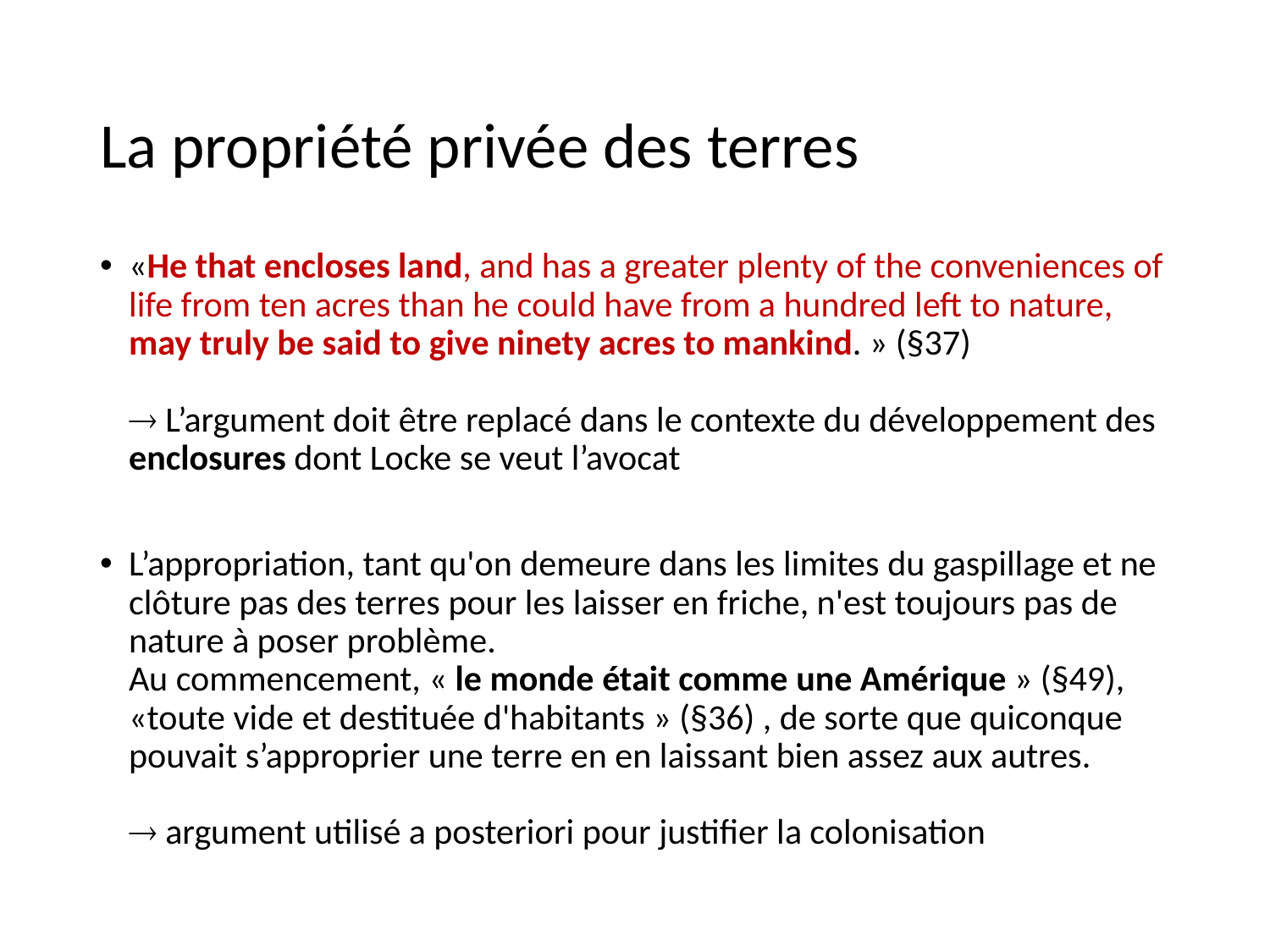

# La propriété privée des terres
«He that encloses land, and has a greater plenty of the conveniences of life from ten acres than he could have from a hundred left to nature, may truly be said to give ninety acres to mankind. » (§37)
→ L’argument doit être replacé dans le contexte du développement des enclosures dont Locke se veut l’avocat

L’appropriation, tant qu'on demeure dans les limites du gaspillage et ne clôture pas des terres pour les laisser en friche, n'est toujours pas de nature à poser problème.
Au commencement, « le monde était comme une Amérique » (§49), «toute vide et destituée d'habitants » (§36) , de sorte que quiconque pouvait s’approprier une terre en en laissant bien assez aux autres.
→ argument utilisé a posteriori pour justifier la colonisation